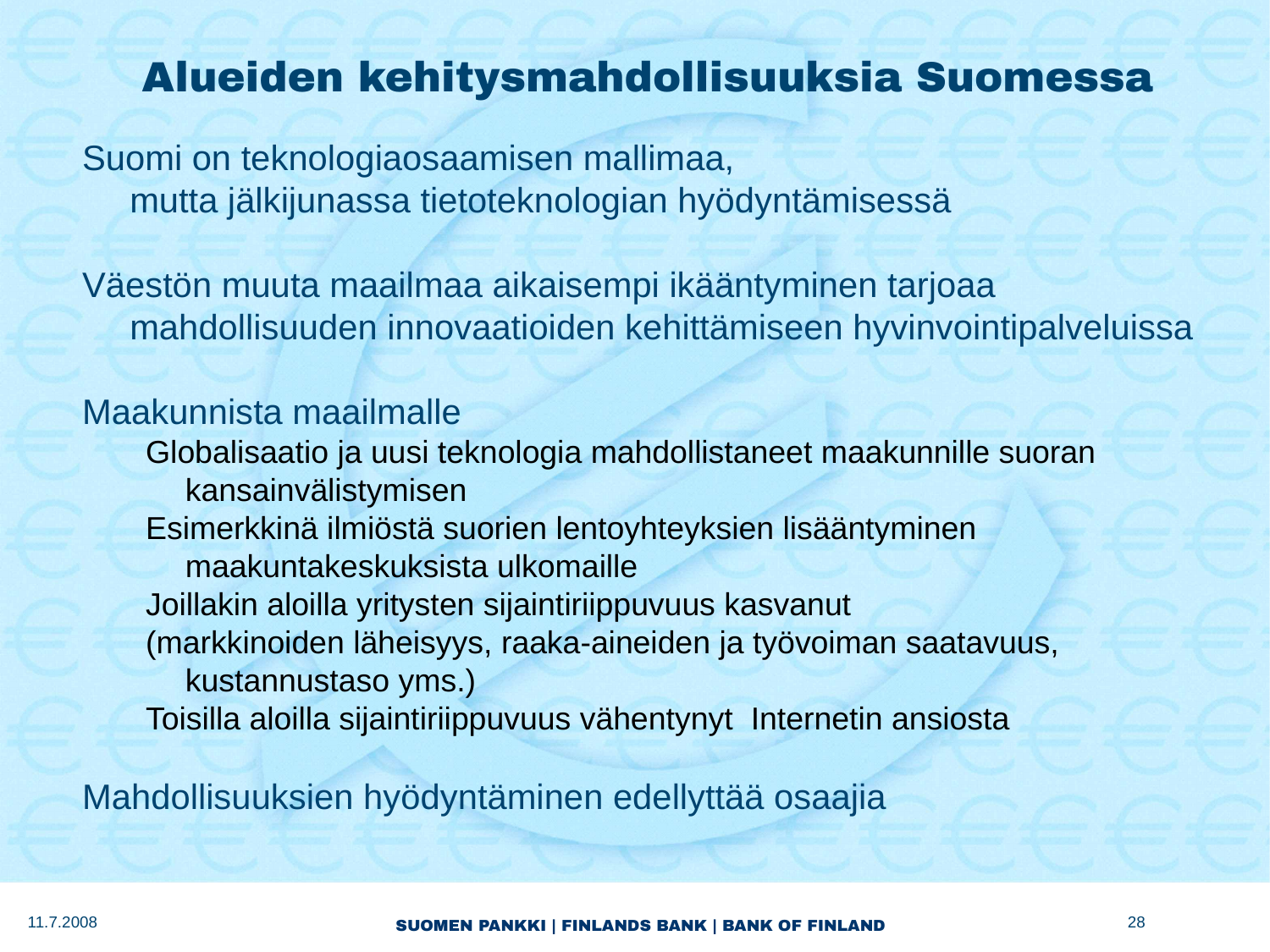

# Alueiden kehitysmahdollisuuksia Suomessa
Suomi on teknologiaosaamisen mallimaa,
	mutta jälkijunassa tietoteknologian hyödyntämisessä

Väestön muuta maailmaa aikaisempi ikääntyminen tarjoaa mahdollisuuden innovaatioiden kehittämiseen hyvinvointipalveluissa

Maakunnista maailmalle
Globalisaatio ja uusi teknologia mahdollistaneet maakunnille suoran kansainvälistymisen
Esimerkkinä ilmiöstä suorien lentoyhteyksien lisääntyminen maakuntakeskuksista ulkomaille
Joillakin aloilla yritysten sijaintiriippuvuus kasvanut
(markkinoiden läheisyys, raaka-aineiden ja työvoiman saatavuus, kustannustaso yms.)
Toisilla aloilla sijaintiriippuvuus vähentynyt  Internetin ansiosta

Mahdollisuuksien hyödyntäminen edellyttää osaajia

11.7.2008

28